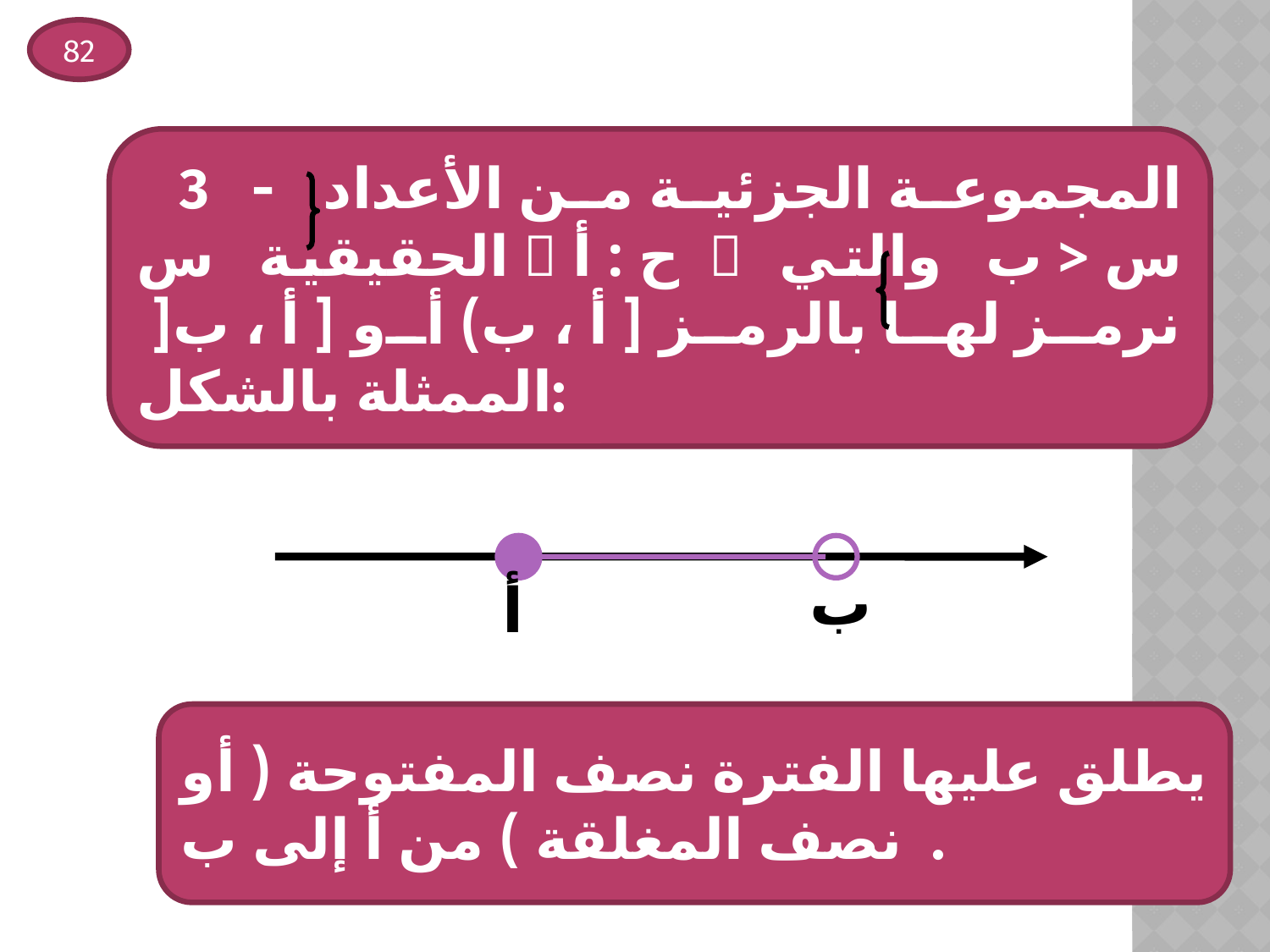

82
 3 -	المجموعة الجزئية من الأعداد الحقيقية   س ∋ ح : أ  ≥ 	س < ب   والتي نرمز لها بالرمز [ أ ، ب) أو [ أ ، ب[ 	الممثلة بالشكل:

ب
أ
يطلق عليها الفترة نصف المفتوحة ( أو نصف المغلقة ) من أ إلى ب  .